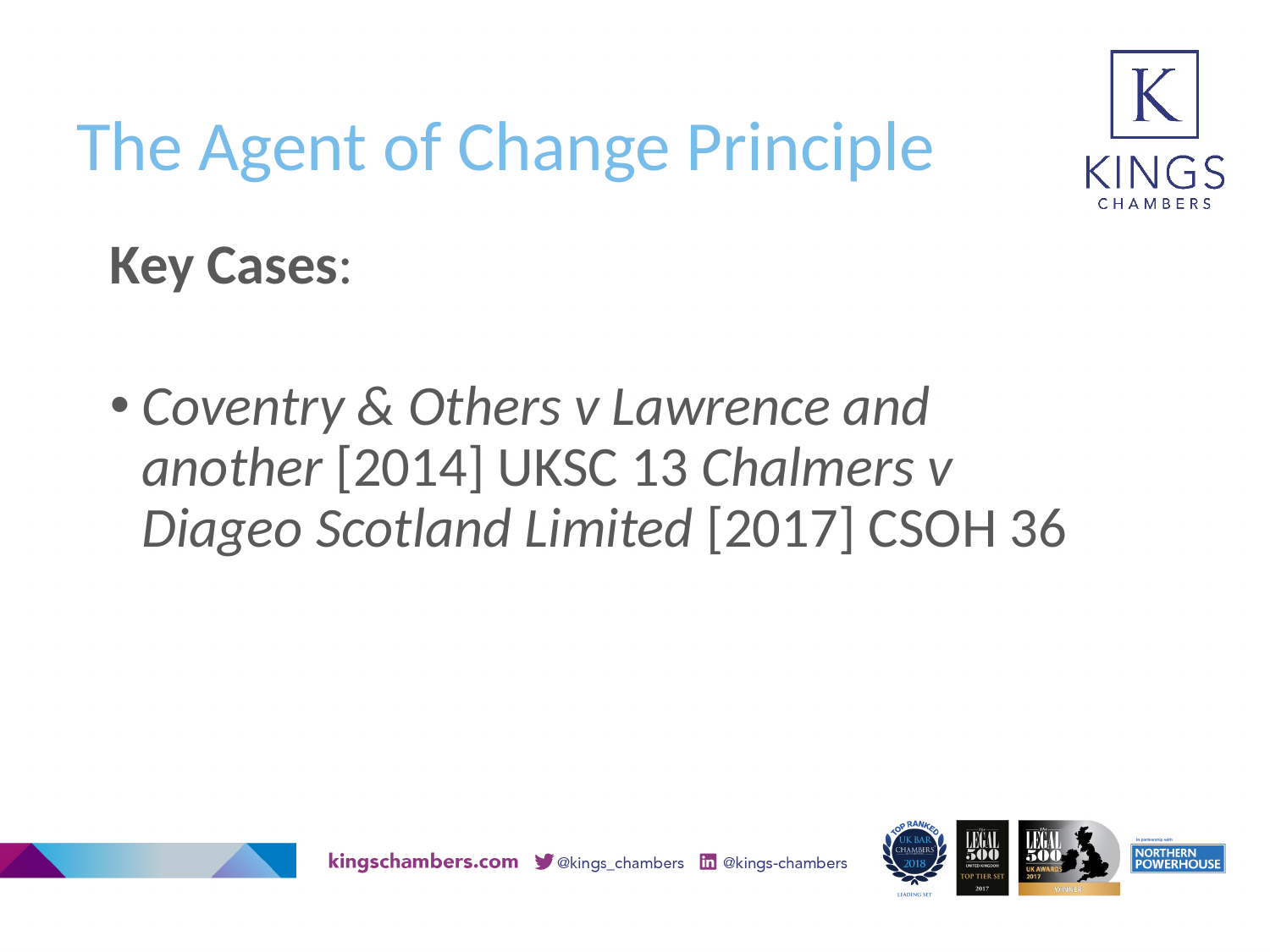

# The Agent of Change Principle
Key Cases:

Coventry & Others v Lawrence and another [2014] UKSC 13 Chalmers v Diageo Scotland Limited [2017] CSOH 36